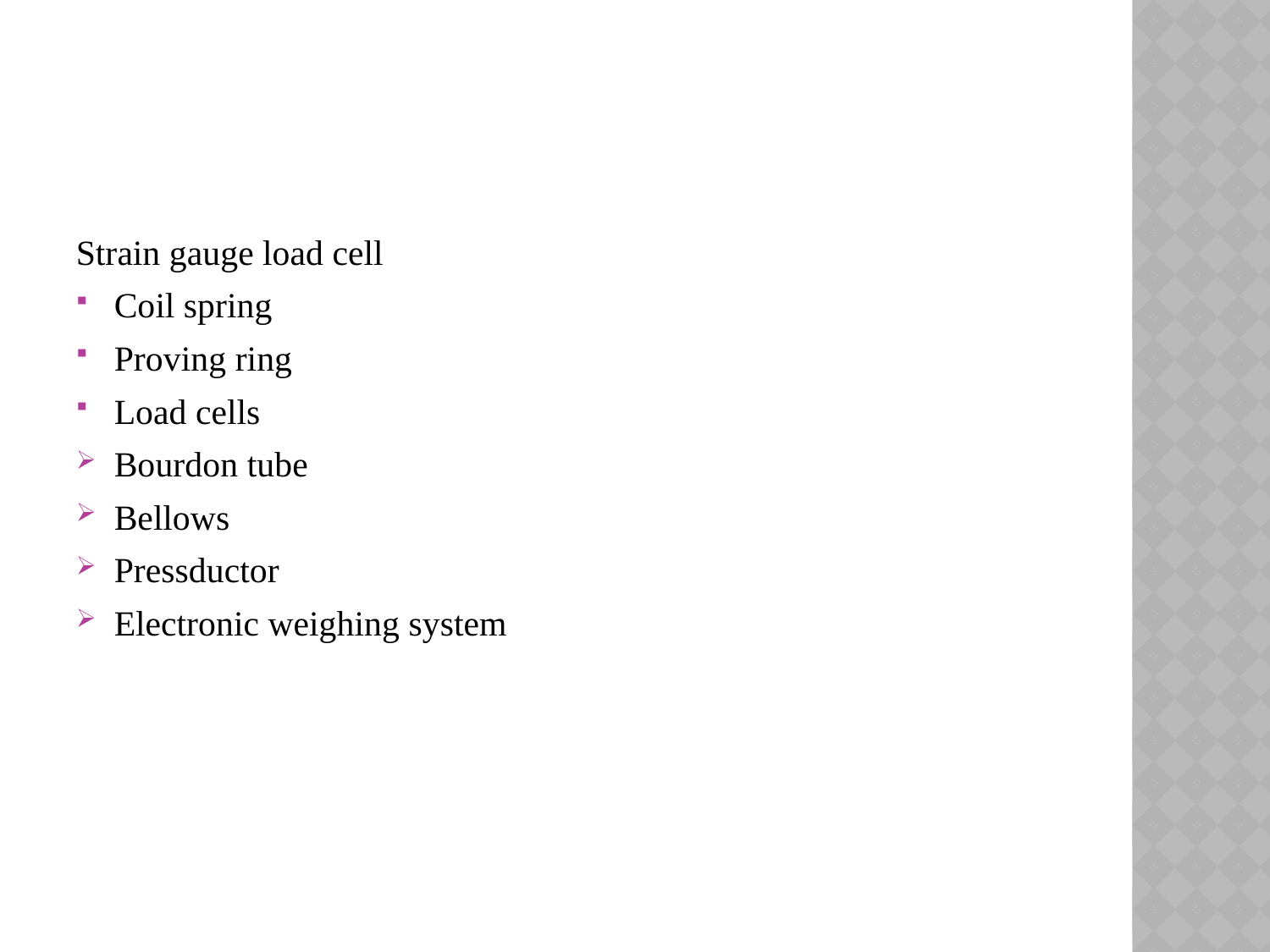

#
Strain gauge load cell
Coil spring
Proving ring
Load cells
Bourdon tube
Bellows
Pressductor
Electronic weighing system